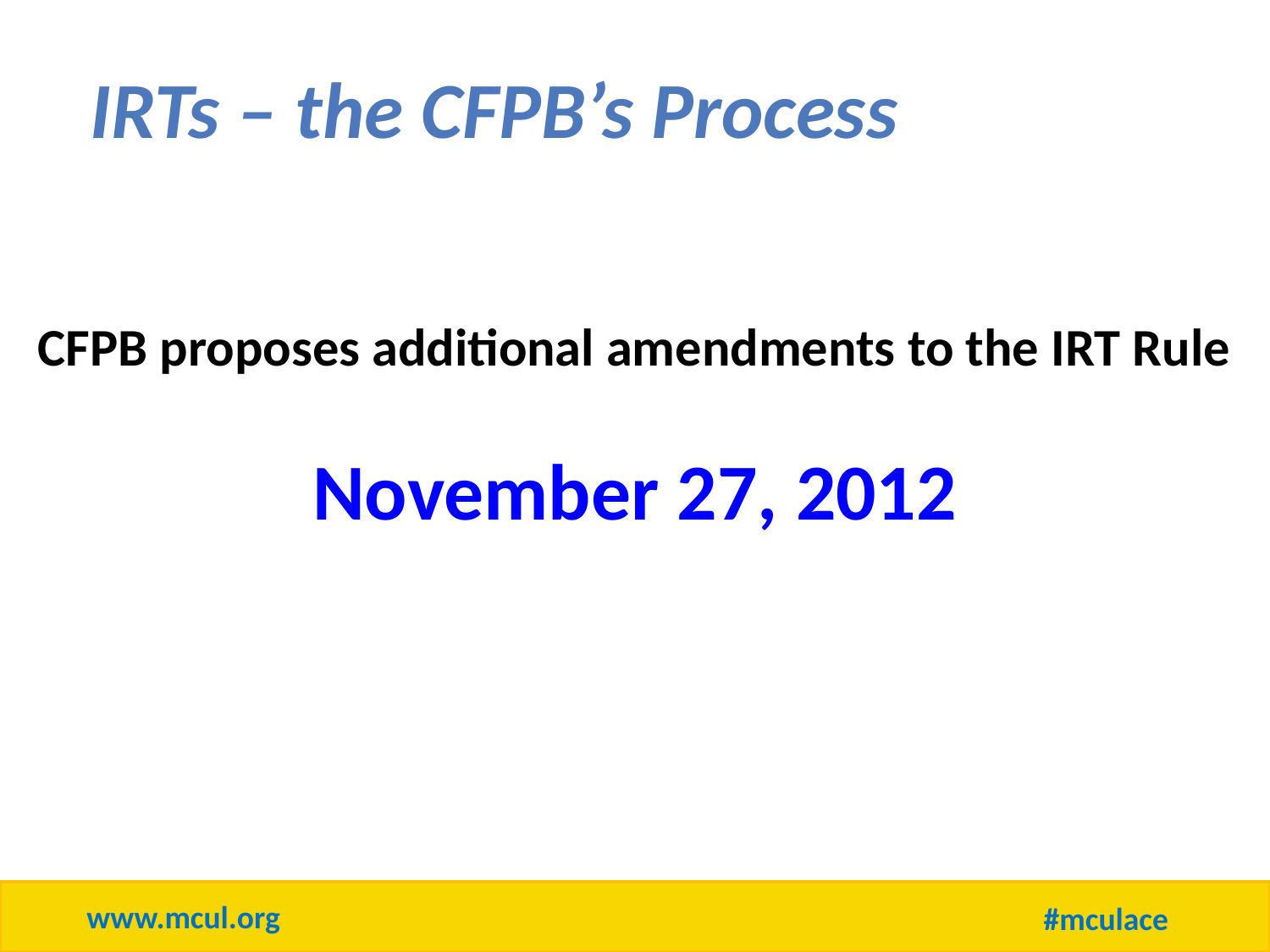

IRTs – the CFPB’s Process

CFPB proposes additional amendments to the IRT Rule

November 27, 2012

www.mcul.org
#mculace